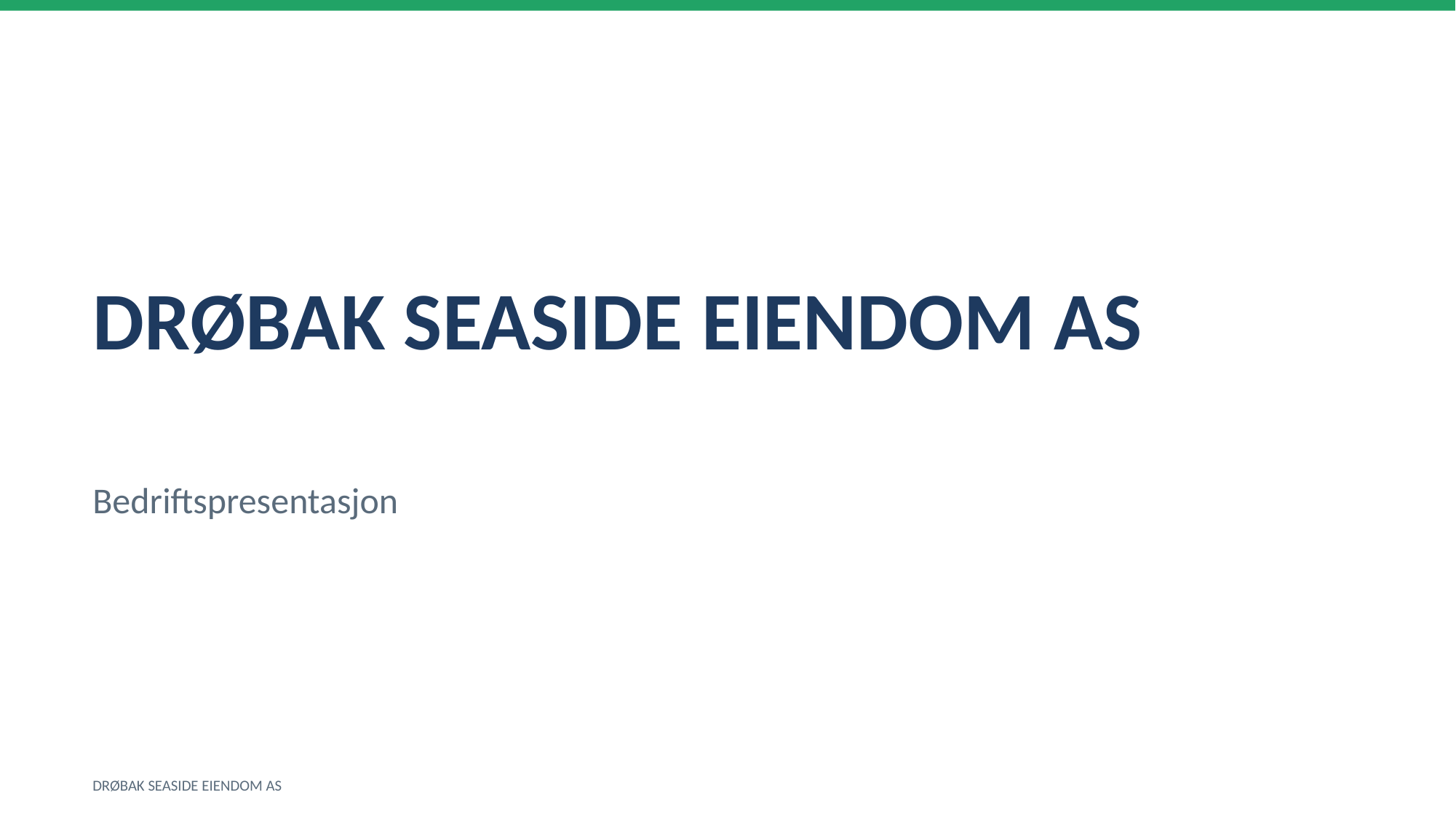

DRØBAK SEASIDE EIENDOM AS
Bedriftspresentasjon
DRØBAK SEASIDE EIENDOM AS